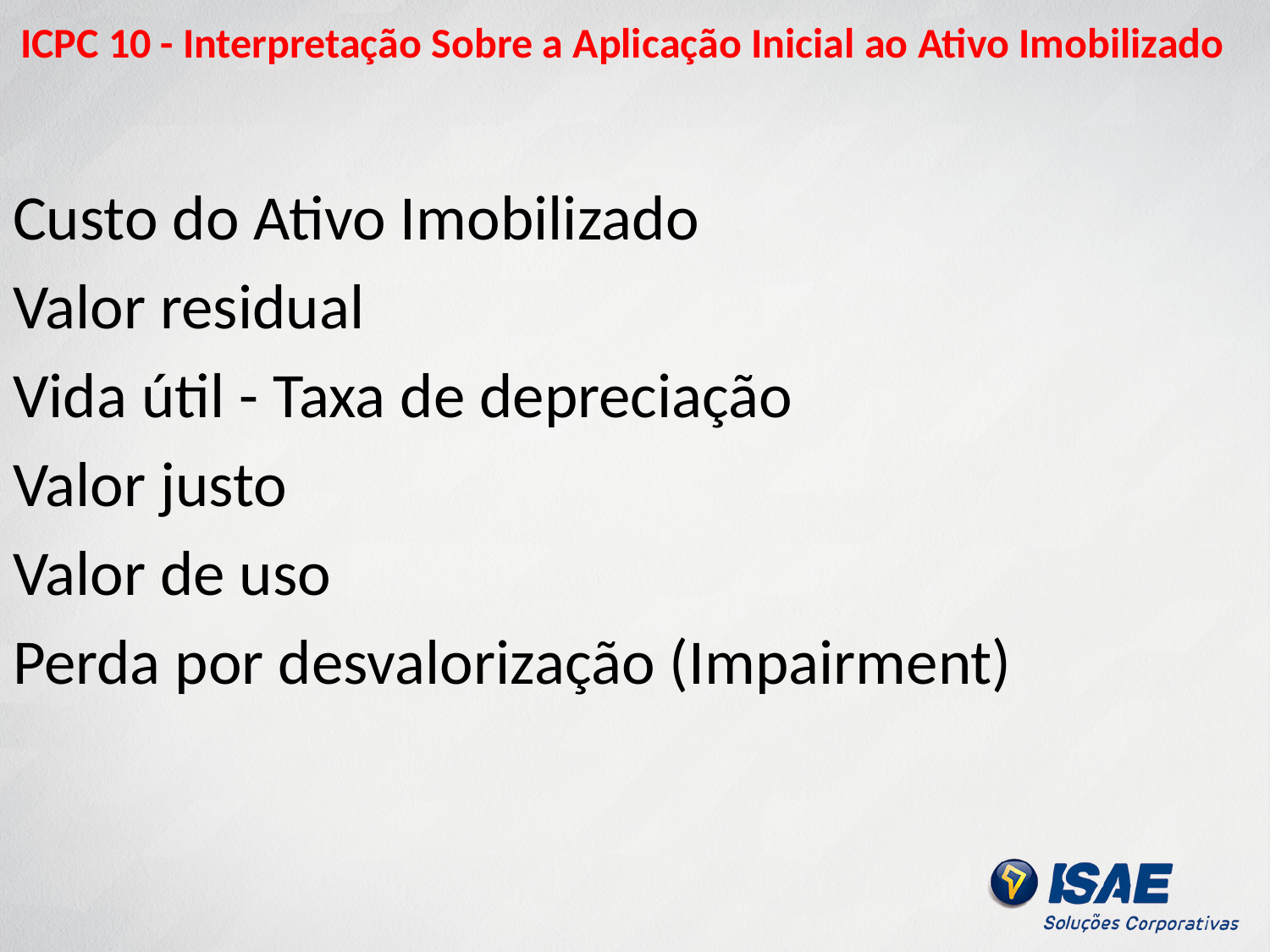

# ICPC 10 - Interpretação Sobre a Aplicação Inicial ao Ativo Imobilizado

Custo do Ativo Imobilizado
Valor residual
Vida útil - Taxa de depreciação
Valor justo
Valor de uso
Perda por desvalorização (Impairment)